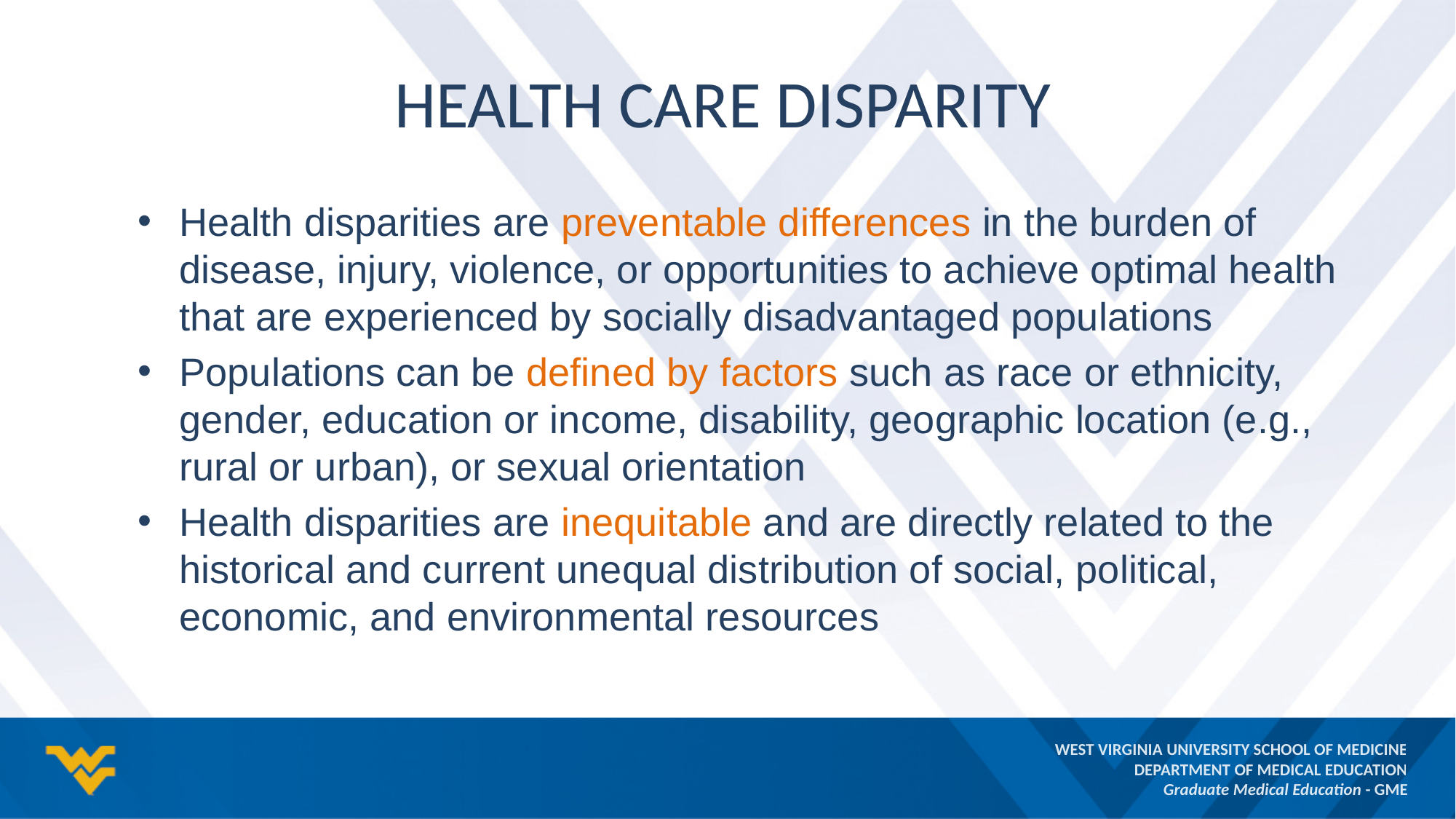

# Health care disparity
Health disparities are preventable differences in the burden of disease, injury, violence, or opportunities to achieve optimal health that are experienced by socially disadvantaged populations
Populations can be defined by factors such as race or ethnicity, gender, education or income, disability, geographic location (e.g., rural or urban), or sexual orientation
Health disparities are inequitable and are directly related to the historical and current unequal distribution of social, political, economic, and environmental resources